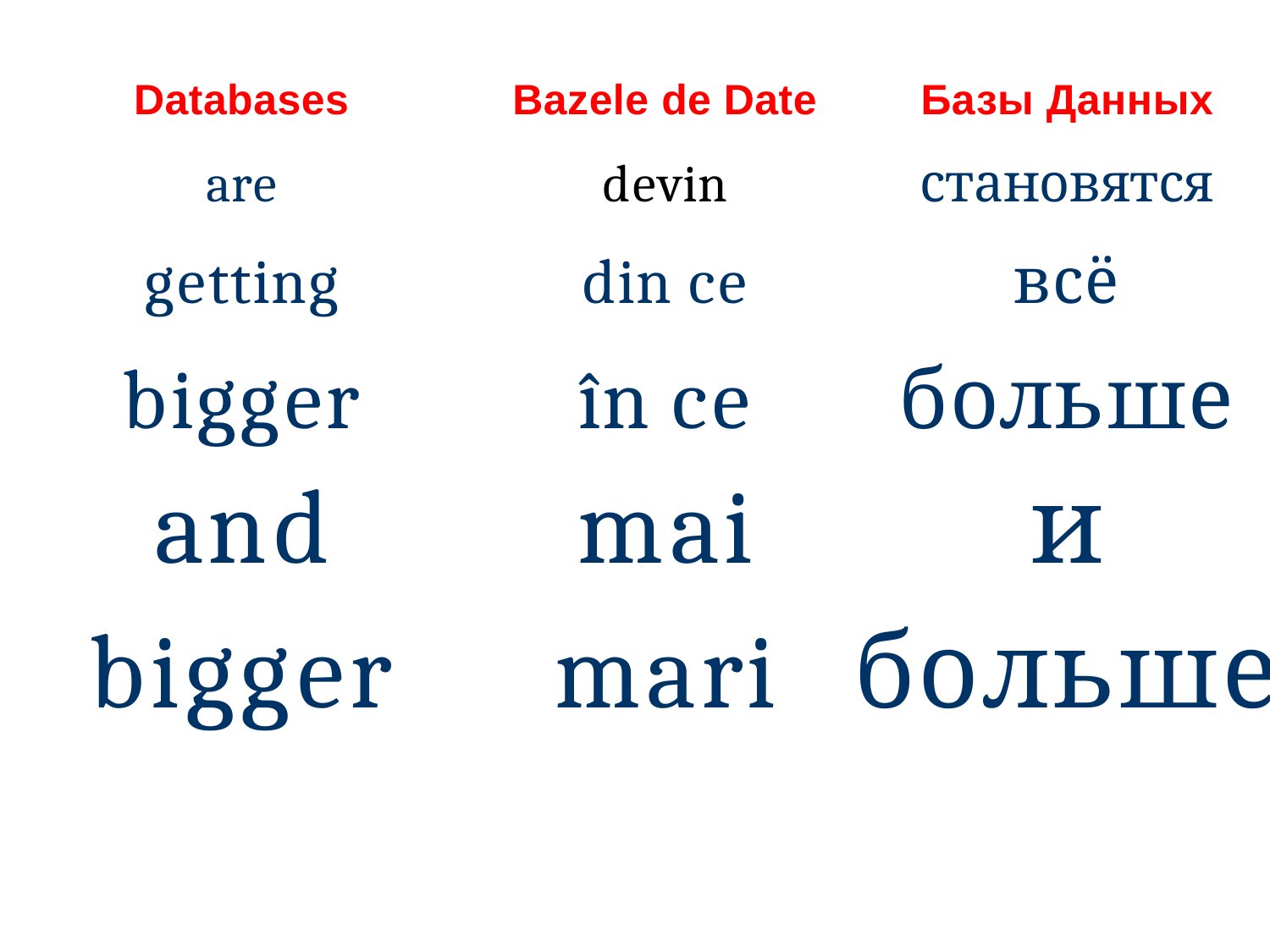

Databases
are
getting
bigger
and
bigger
Bazele de Date
devin
din ce
în ce
mai
mari
Базы Данных
становятся
всё
больше
и
больше